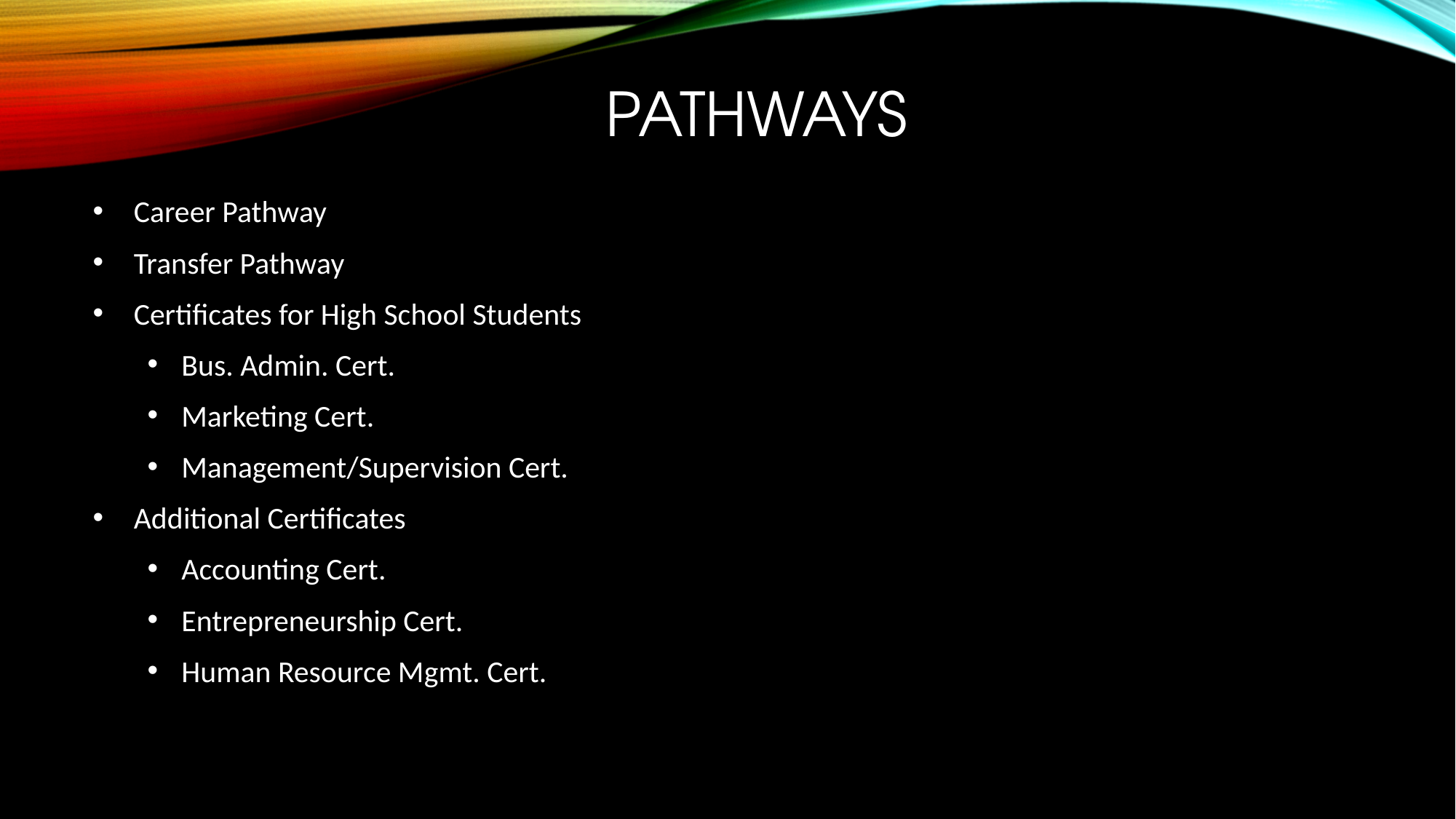

# Pathways
Career Pathway
Transfer Pathway
Certificates for High School Students
Bus. Admin. Cert.
Marketing Cert.
Management/Supervision Cert.
Additional Certificates
Accounting Cert.
Entrepreneurship Cert.
Human Resource Mgmt. Cert.